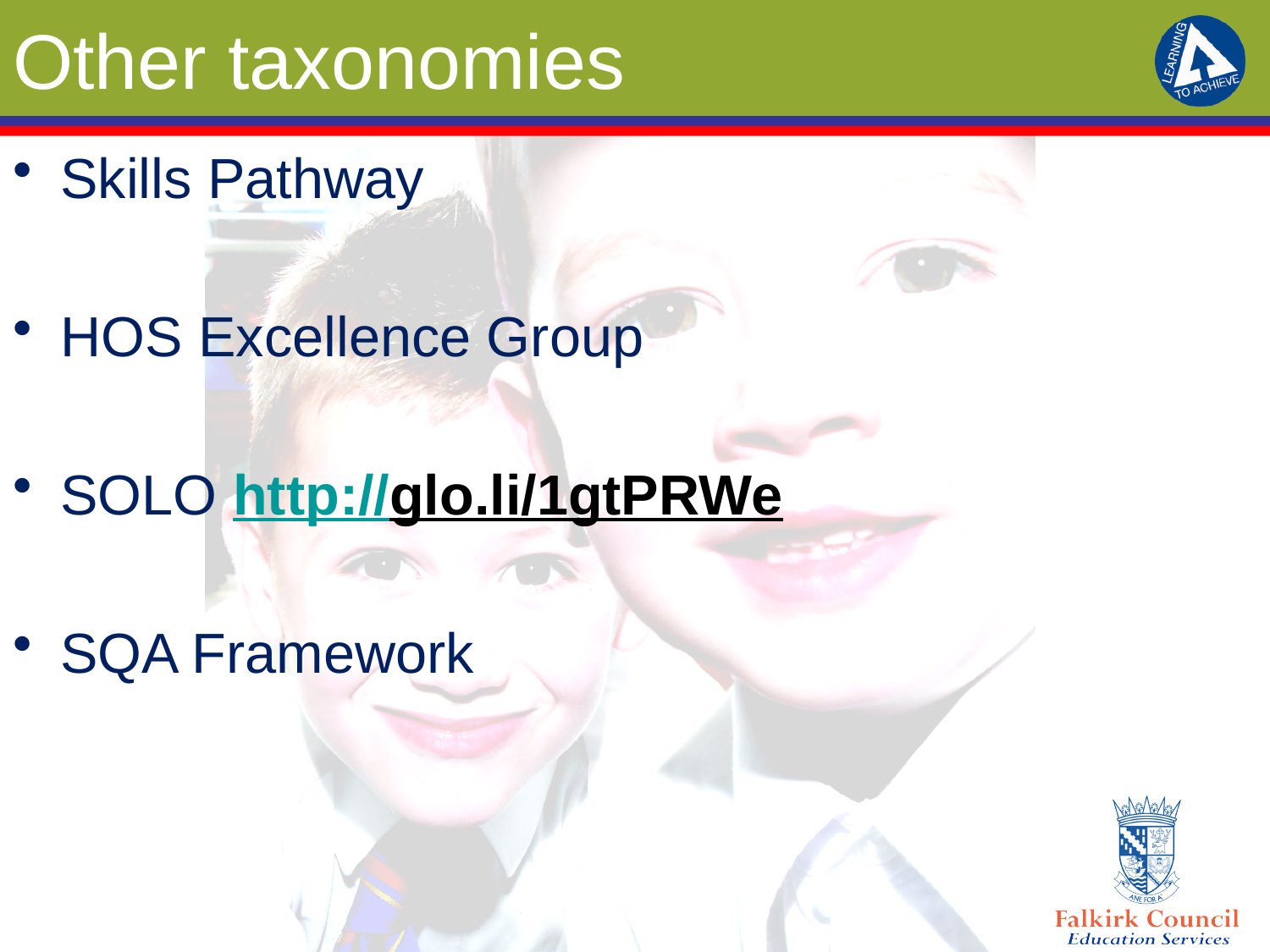

# Other taxonomies
Skills Pathway

HOS Excellence Group

SOLO http://glo.li/1gtPRWe

SQA Framework